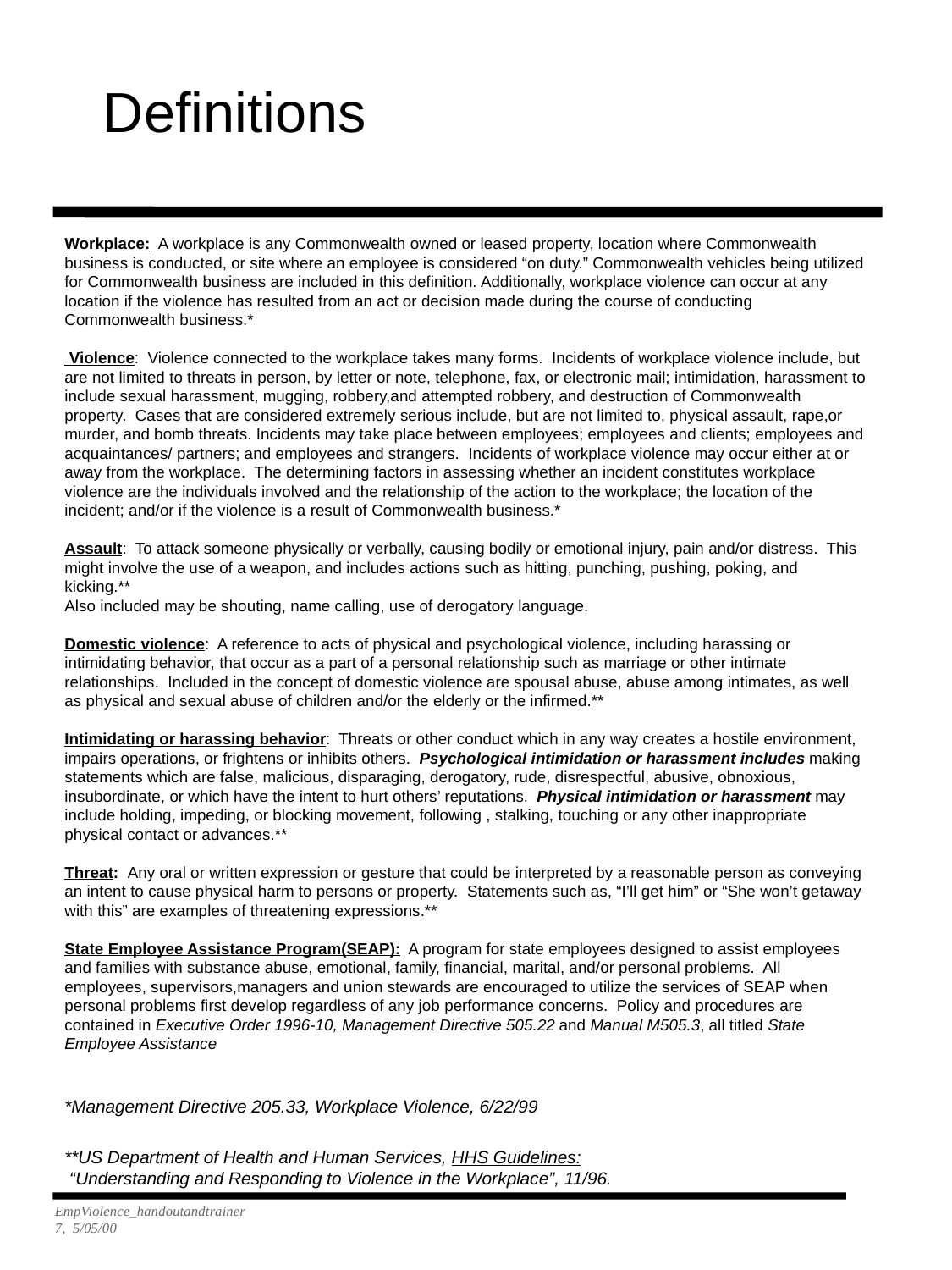

Definitions

Workplace:  A workplace is any Commonwealth owned or leased property, location where Commonwealth business is conducted, or site where an employee is considered “on duty.” Commonwealth vehicles being utilized for Commonwealth business are included in this definition. Additionally, workplace violence can occur at any location if the violence has resulted from an act or decision made during the course of conducting Commonwealth business.*

 Violence:  Violence connected to the workplace takes many forms.  Incidents of workplace violence include, but are not limited to threats in person, by letter or note, telephone, fax, or electronic mail; intimidation, harassment to include sexual harassment, mugging, robbery,and attempted robbery, and destruction of Commonwealth property.  Cases that are considered extremely serious include, but are not limited to, physical assault, rape,or murder, and bomb threats. Incidents may take place between employees; employees and clients; employees and acquaintances/ partners; and employees and strangers.  Incidents of workplace violence may occur either at or away from the workplace.  The determining factors in assessing whether an incident constitutes workplace violence are the individuals involved and the relationship of the action to the workplace; the location of the incident; and/or if the violence is a result of Commonwealth business.*

Assault:  To attack someone physically or verbally, causing bodily or emotional injury, pain and/or distress.  This might involve the use of a weapon, and includes actions such as hitting, punching, pushing, poking, and kicking.**
Also included may be shouting, name calling, use of derogatory language.

Domestic violence:  A reference to acts of physical and psychological violence, including harassing or intimidating behavior, that occur as a part of a personal relationship such as marriage or other intimate relationships.  Included in the concept of domestic violence are spousal abuse, abuse among intimates, as well as physical and sexual abuse of children and/or the elderly or the infirmed.**

Intimidating or harassing behavior:  Threats or other conduct which in any way creates a hostile environment, impairs operations, or frightens or inhibits others.  Psychological intimidation or harassment includes making statements which are false, malicious, disparaging, derogatory, rude, disrespectful, abusive, obnoxious, insubordinate, or which have the intent to hurt others’ reputations.  Physical intimidation or harassment may include holding, impeding, or blocking movement, following , stalking, touching or any other inappropriate physical contact or advances.**

Threat:  Any oral or written expression or gesture that could be interpreted by a reasonable person as conveying an intent to cause physical harm to persons or property.  Statements such as, “I’ll get him” or “She won’t getaway with this” are examples of threatening expressions.**

State Employee Assistance Program(SEAP):  A program for state employees designed to assist employees and families with substance abuse, emotional, family, financial, marital, and/or personal problems.  All employees, supervisors,managers and union stewards are encouraged to utilize the services of SEAP when personal problems first develop regardless of any job performance concerns.  Policy and procedures are contained in Executive Order 1996-10, Management Directive 505.22 and Manual M505.3, all titled State Employee Assistance

*Management Directive 205.33, Workplace Violence, 6/22/99

**US Department of Health and Human Services, HHS Guidelines:
 “Understanding and Responding to Violence in the Workplace”, 11/96.